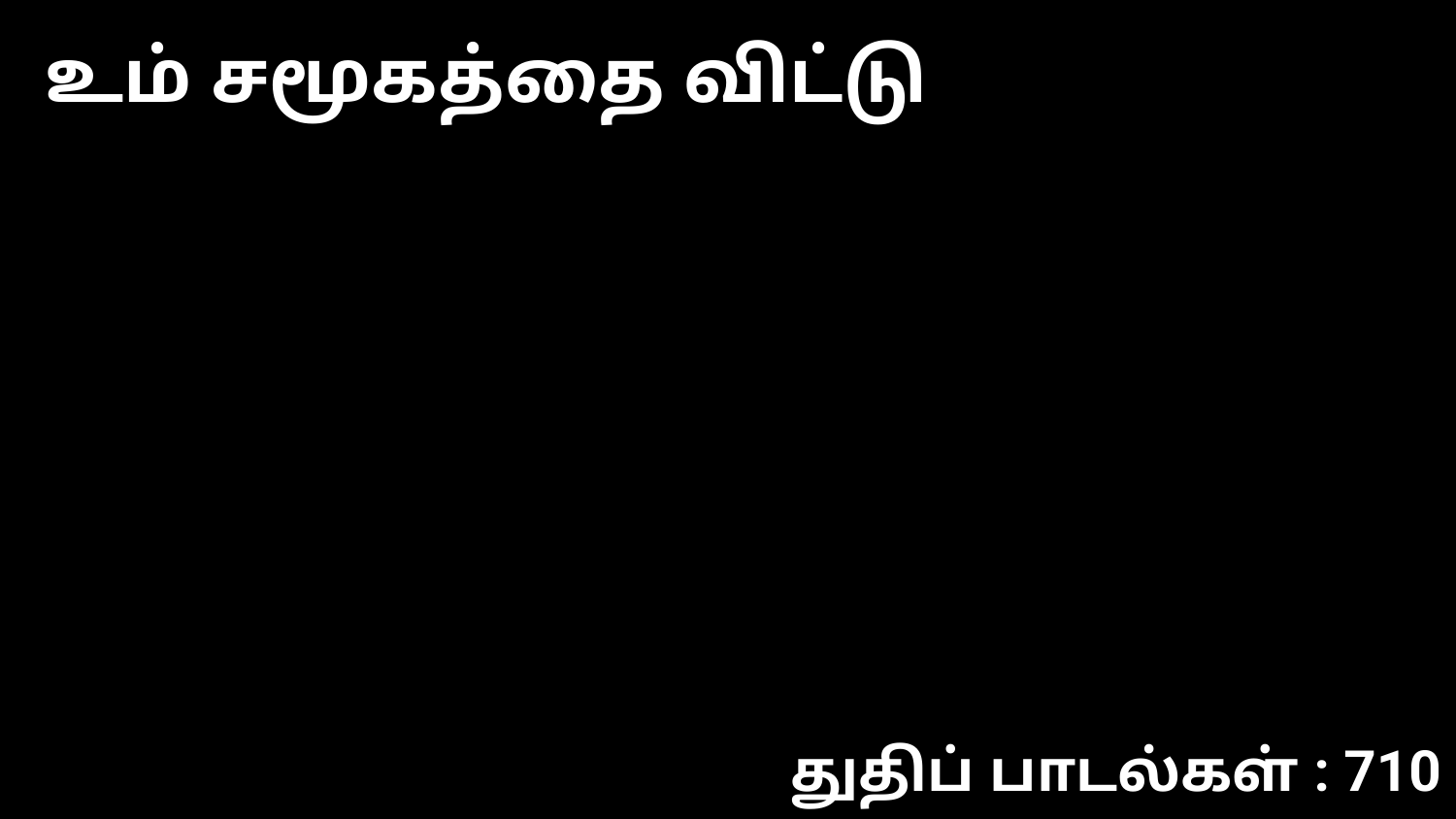

உம் சமூகத்தை விட்டு
துதிப் பாடல்கள் : 710